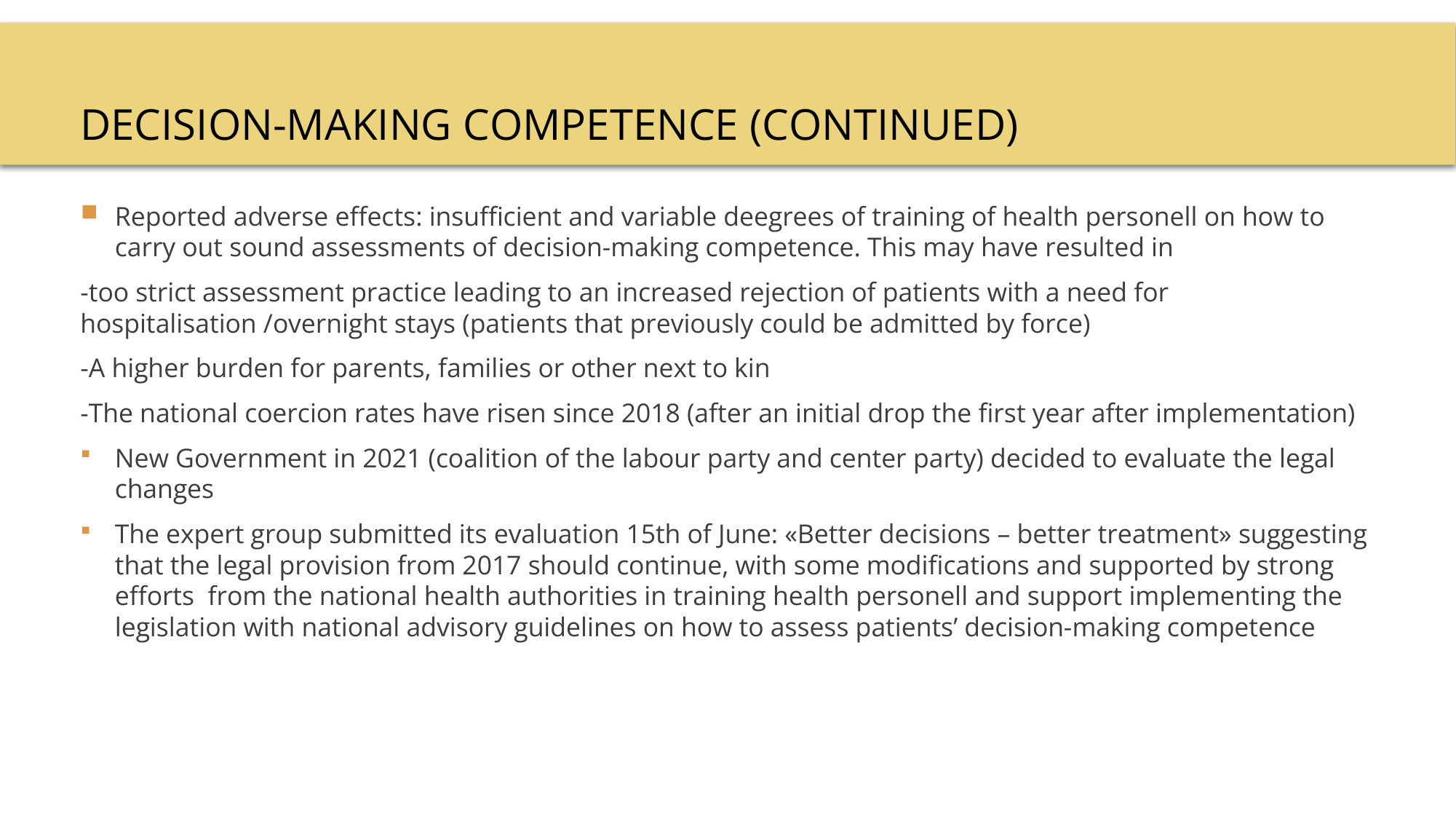

# decision-making competence (continued)
Reported adverse effects: insufficient and variable deegrees of training of health personell on how to carry out sound assessments of decision-making competence. This may have resulted in
-too strict assessment practice leading to an increased rejection of patients with a need for hospitalisation /overnight stays (patients that previously could be admitted by force)
-A higher burden for parents, families or other next to kin
-The national coercion rates have risen since 2018 (after an initial drop the first year after implementation)
New Government in 2021 (coalition of the labour party and center party) decided to evaluate the legal changes
The expert group submitted its evaluation 15th of June: «Better decisions – better treatment» suggesting that the legal provision from 2017 should continue, with some modifications and supported by strong efforts  from the national health authorities in training health personell and support implementing the legislation with national advisory guidelines on how to assess patients’ decision-making competence